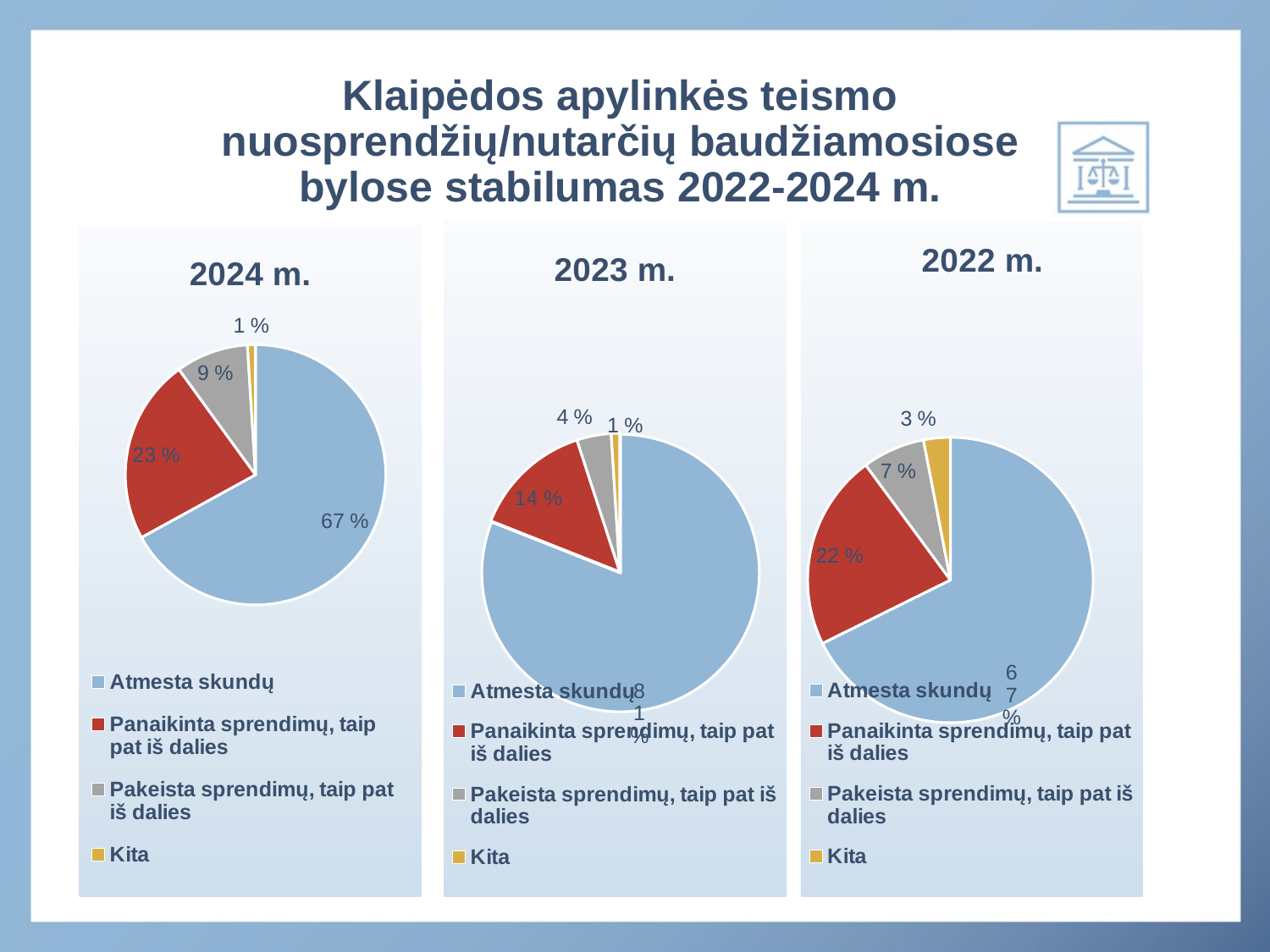

# Klaipėdos apylinkės teismo nuosprendžių/nutarčių baudžiamosiose bylose stabilumas 2022-2024 m.

### Chart: 2023 m.

| Category | Pardavimas |
|---|---|
| Atmesta skundų | 81.0 |
| Panaikinta sprendimų, taip pat iš dalies | 14.0 |
| Pakeista sprendimų, taip pat iš dalies | 4.0 |
| Kita  | 1.0 |

### Chart: 2022 m.

| Category | Pardavimas |
|---|---|
| Atmesta skundų | 67.0 |
| Panaikinta sprendimų, taip pat iš dalies | 22.0 |
| Pakeista sprendimų, taip pat iš dalies | 7.0 |
| Kita | 3.0 |

### Chart: 2024 m.

| Category | Pardavimas |
|---|---|
| Atmesta skundų | 67.0 |
| Panaikinta sprendimų, taip pat iš dalies | 23.0 |
| Pakeista sprendimų, taip pat iš dalies | 9.0 |
| Kita  | 1.0 |